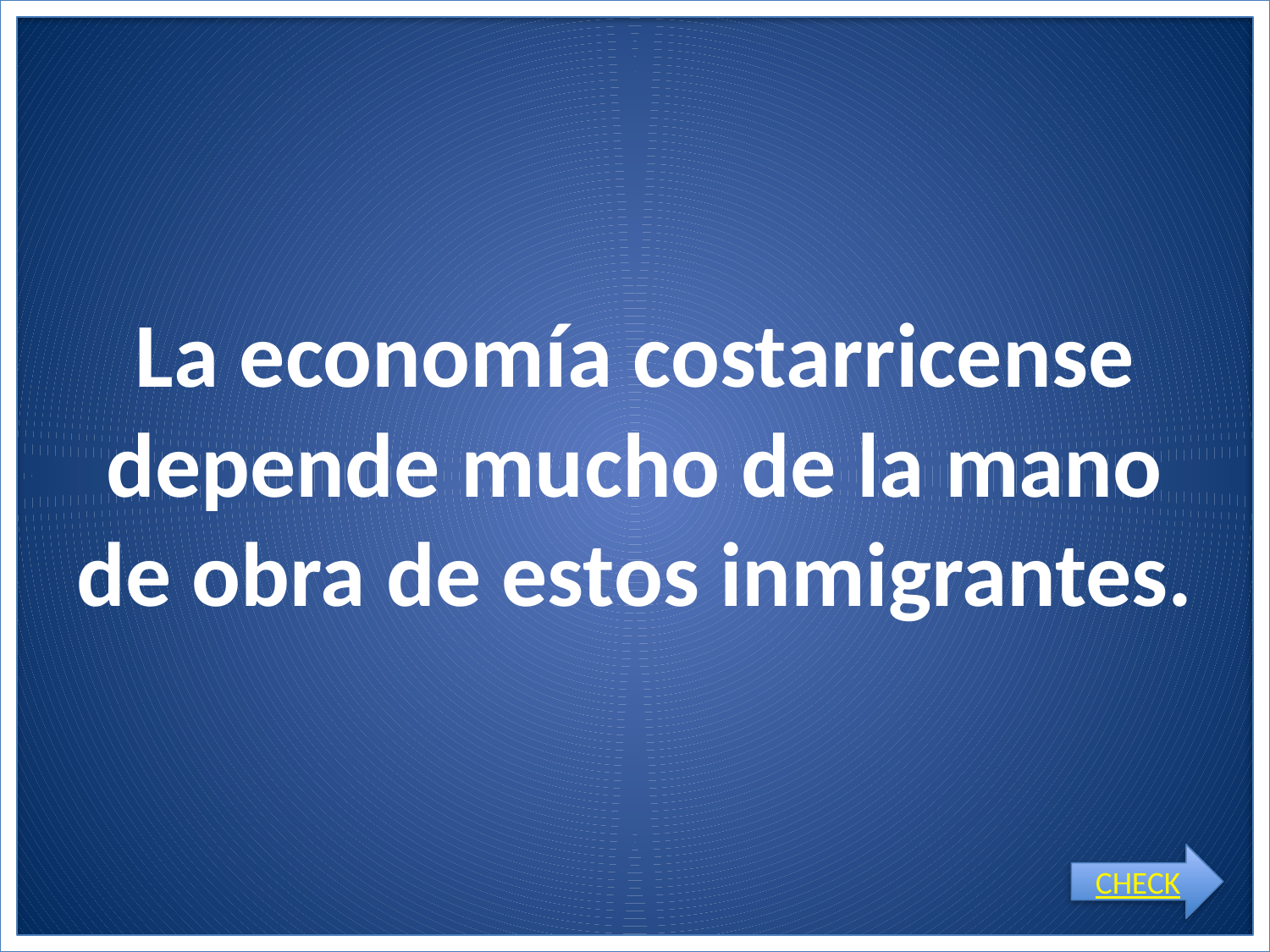

# La economía costarricense depende mucho de la mano de obra de estos inmigrantes.
CHECK